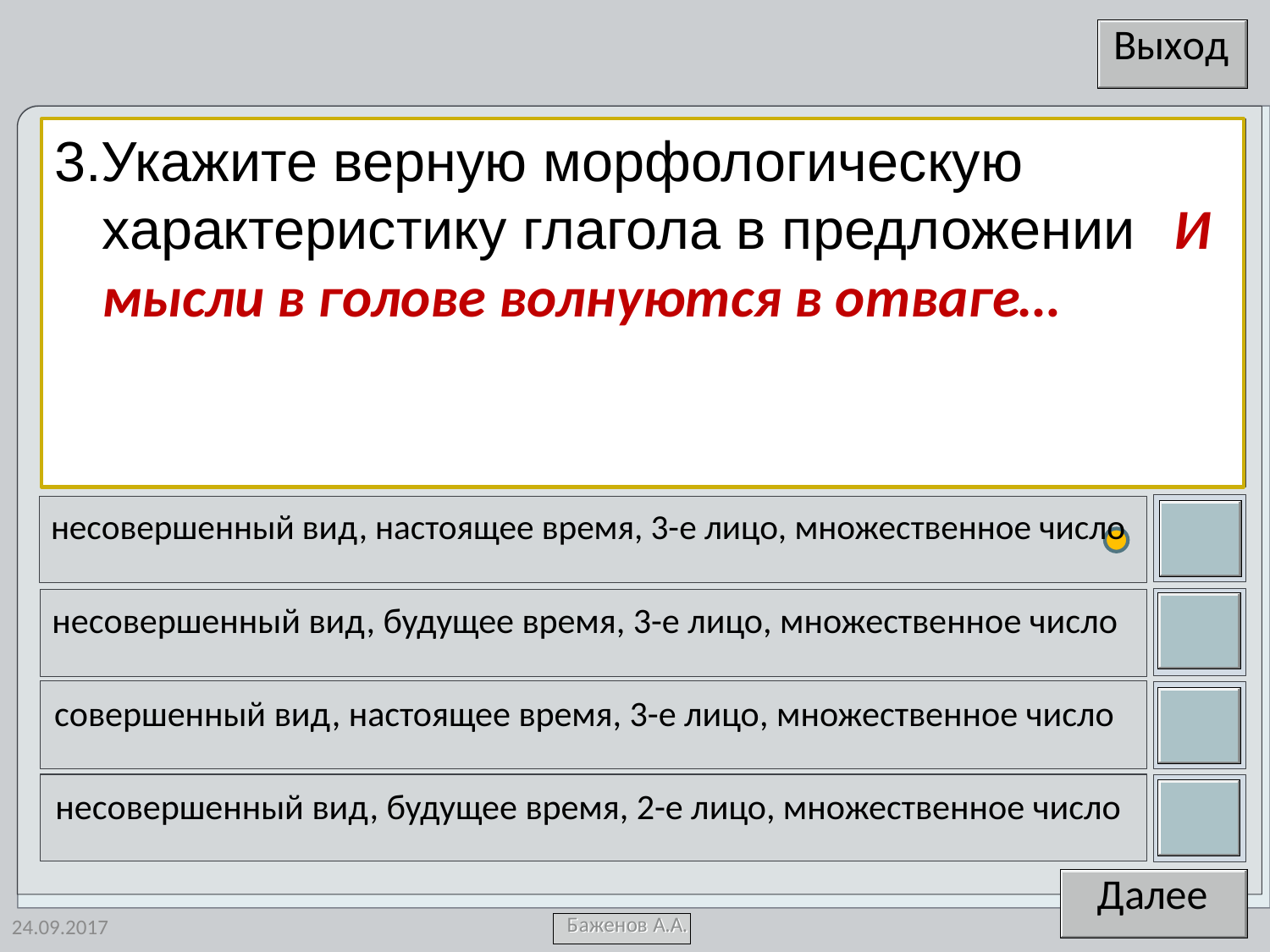

3.Укажите верную морфологическую характеристику глагола в предложении   И мысли в голове волнуются в отваге…
несовершенный вид, настоящее время, 3-е лицо, множественное число

несовершенный вид, будущее время, 3-е лицо, множественное число

совершенный вид, настоящее время, 3-е лицо, множественное число

несовершенный вид, будущее время, 2-е лицо, множественное число

24.09.2017